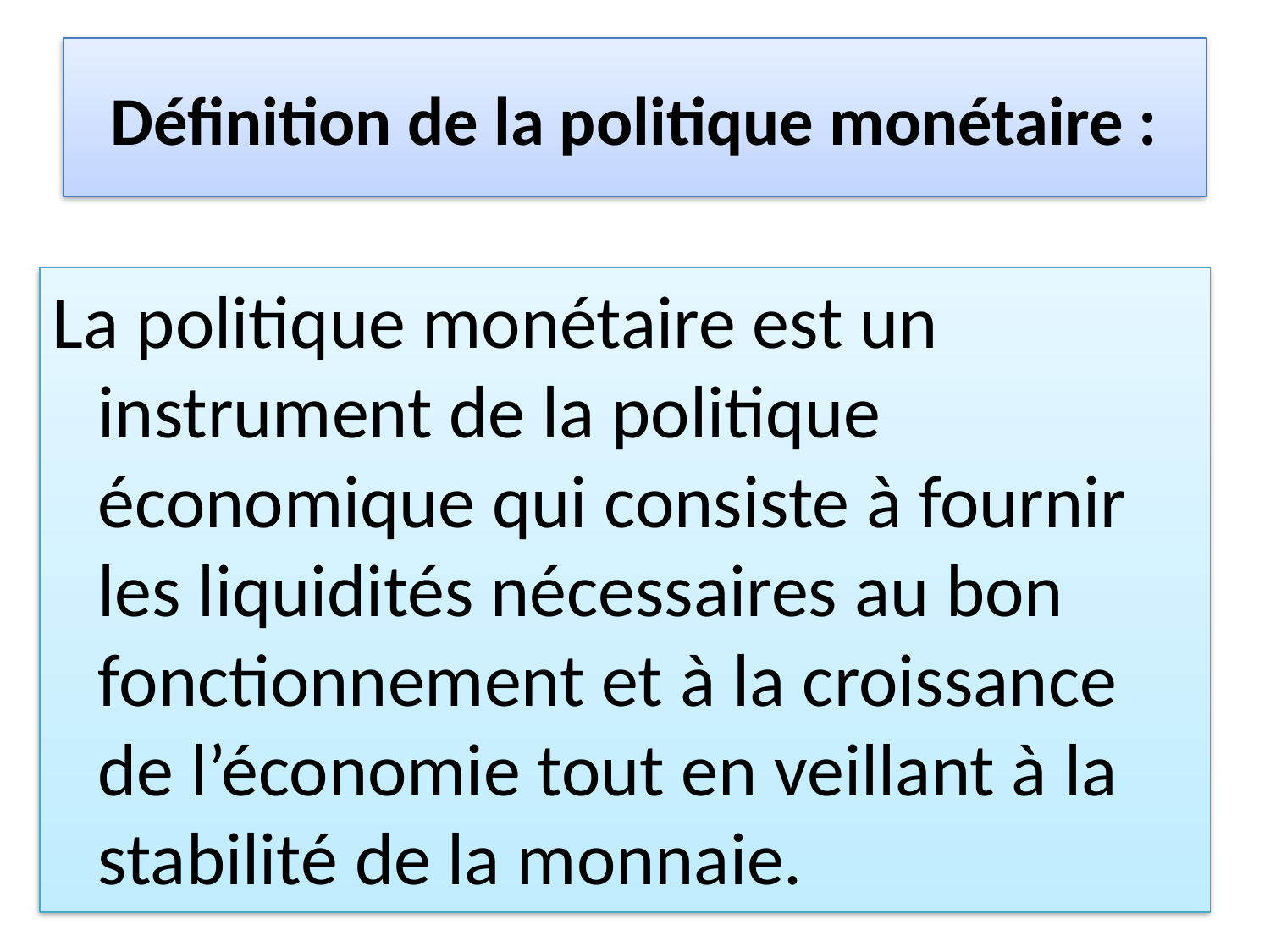

# Définition de la politique monétaire :
La politique monétaire est un instrument de la politique économique qui consiste à fournir les liquidités nécessaires au bon fonctionnement et à la croissance de l’économie tout en veillant à la stabilité de la monnaie.